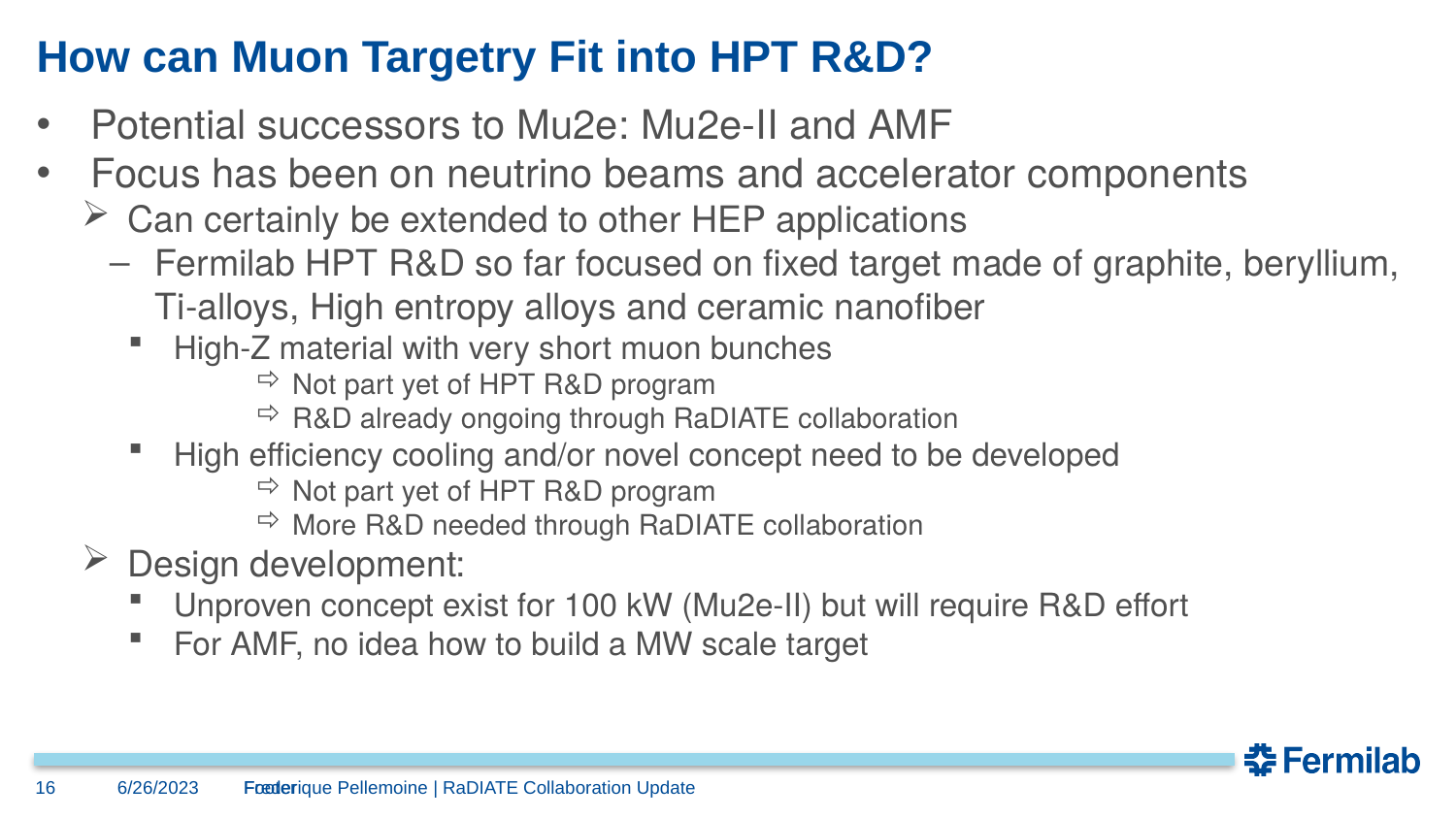

How can Muon Targetry Fit into HPT R&D?
# Potential successors to Mu2e: Mu2e-II and AMF
Focus has been on neutrino beams and accelerator components
Can certainly be extended to other HEP applications
Fermilab HPT R&D so far focused on fixed target made of graphite, beryllium, Ti-alloys, High entropy alloys and ceramic nanofiber
High-Z material with very short muon bunches
Not part yet of HPT R&D program
R&D already ongoing through RaDIATE collaboration
High efficiency cooling and/or novel concept need to be developed
Not part yet of HPT R&D program
More R&D needed through RaDIATE collaboration
Design development:
Unproven concept exist for 100 kW (Mu2e-II) but will require R&D effort
For AMF, no idea how to build a MW scale target
16
6/26/2023
Frederique Pellemoine | RaDIATE Collaboration Update
Footer